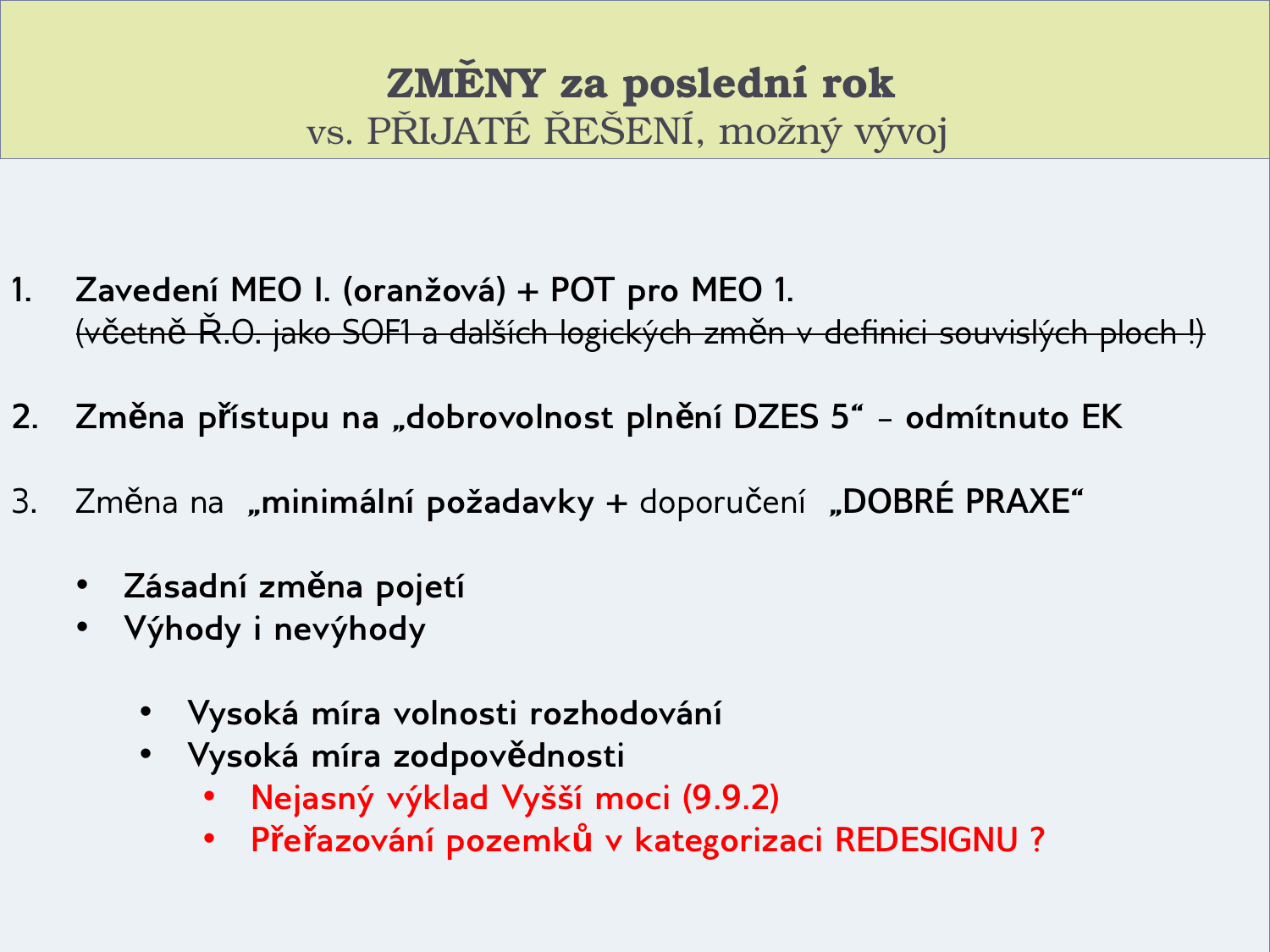

# ZMĚNY za poslední rok vs. PŘIJATÉ ŘEŠENÍ, možný vývoj

Zavedení MEO I. (oranžová) + POT pro MEO 1.
(včetně Ř.O. jako SOF1 a dalších logických změn v definici souvislých ploch !)

Změna přístupu na „dobrovolnost plnění DZES 5“ – odmítnuto EK

Změna na  „minimální požadavky + doporučení  „DOBRÉ PRAXE“

Zásadní změna pojetí
Výhody i nevýhody

Vysoká míra volnosti rozhodování
Vysoká míra zodpovědnosti
Nejasný výklad Vyšší moci (9.9.2)
Přeřazování pozemků v kategorizaci REDESIGNU ?